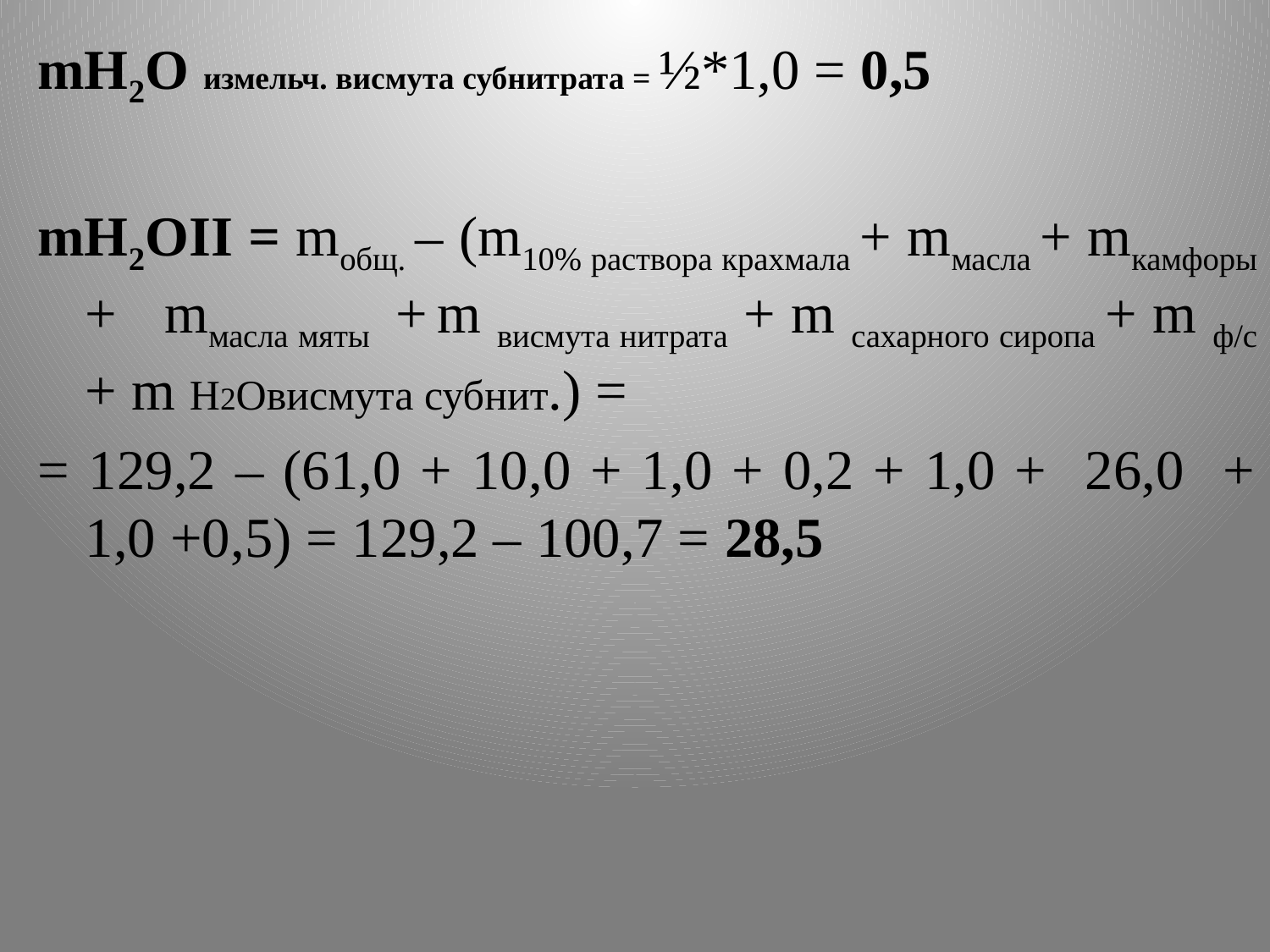

mH2O измельч. висмута субнитрата = ½*1,0 = 0,5

mH2OII = mобщ. – (m10% раствора крахмала + mмасла + mкамфоры +   mмасла мяты  + m висмута нитрата + m сахарного сиропа + m ф/с + m Н2Овисмута субнит.) =
= 129,2 – (61,0 + 10,0 + 1,0 + 0,2 + 1,0 +  26,0  + 1,0 +0,5) = 129,2 – 100,7 = 28,5